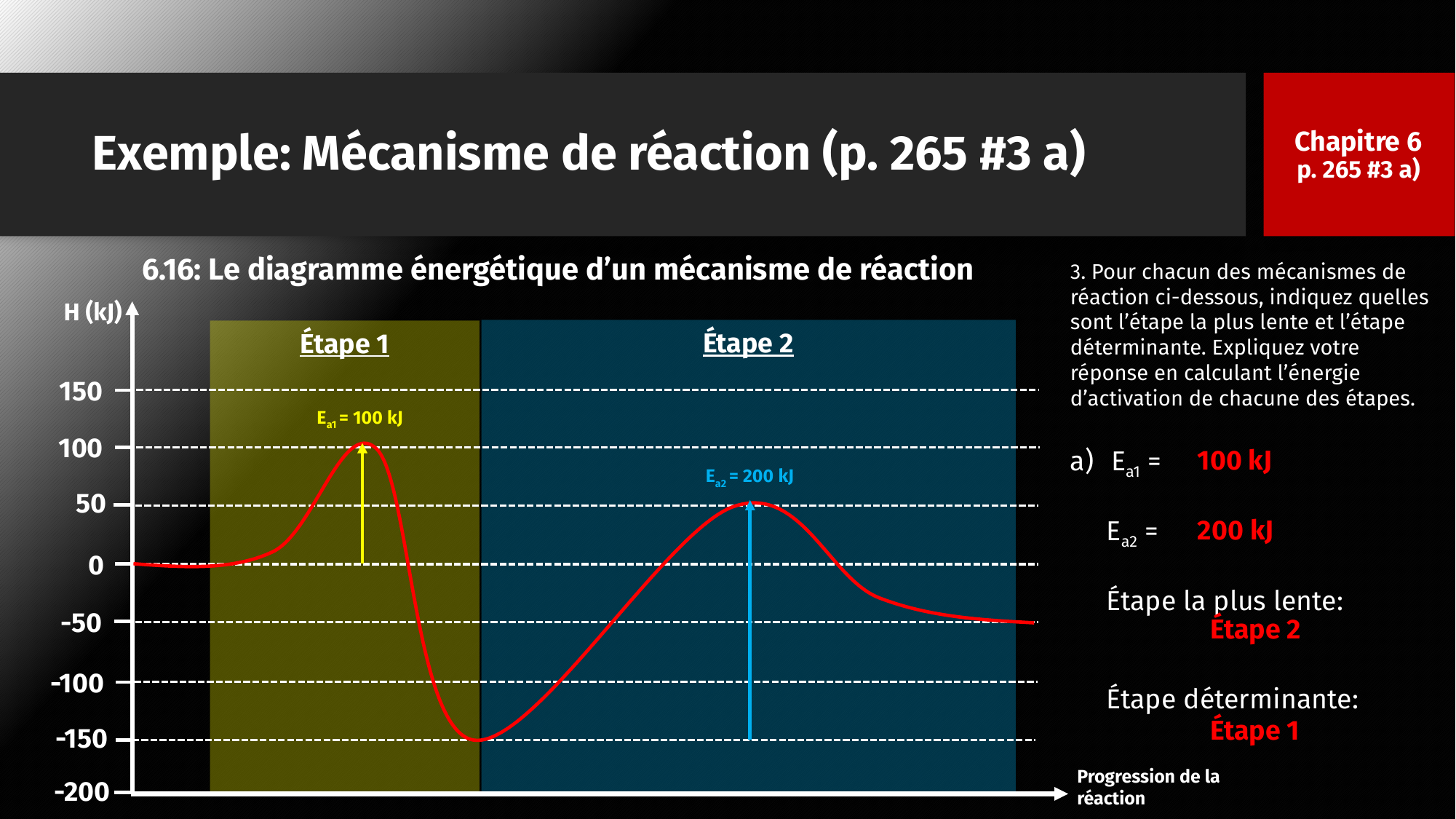

Chapitre 6
p. 265 #3 a)
# Exemple: Mécanisme de réaction (p. 265 #3 a)
6.16: Le diagramme énergétique d’un mécanisme de réaction
H (kJ)
Progression de la réaction
3. Pour chacun des mécanismes de réaction ci-dessous, indiquez quelles sont l’étape la plus lente et l’étape déterminante. Expliquez votre réponse en calculant l’énergie d’activation de chacune des étapes.

Ea1 =

     Ea2 =

     Étape la plus lente:

     Étape déterminante:

Étape 2
Étape 1
150
Ea1 = 100 kJ
100
100 kJ

Ea2 = 200 kJ
50
200 kJ
0
-50
Étape 2
-100
Étape 1
-150
-200